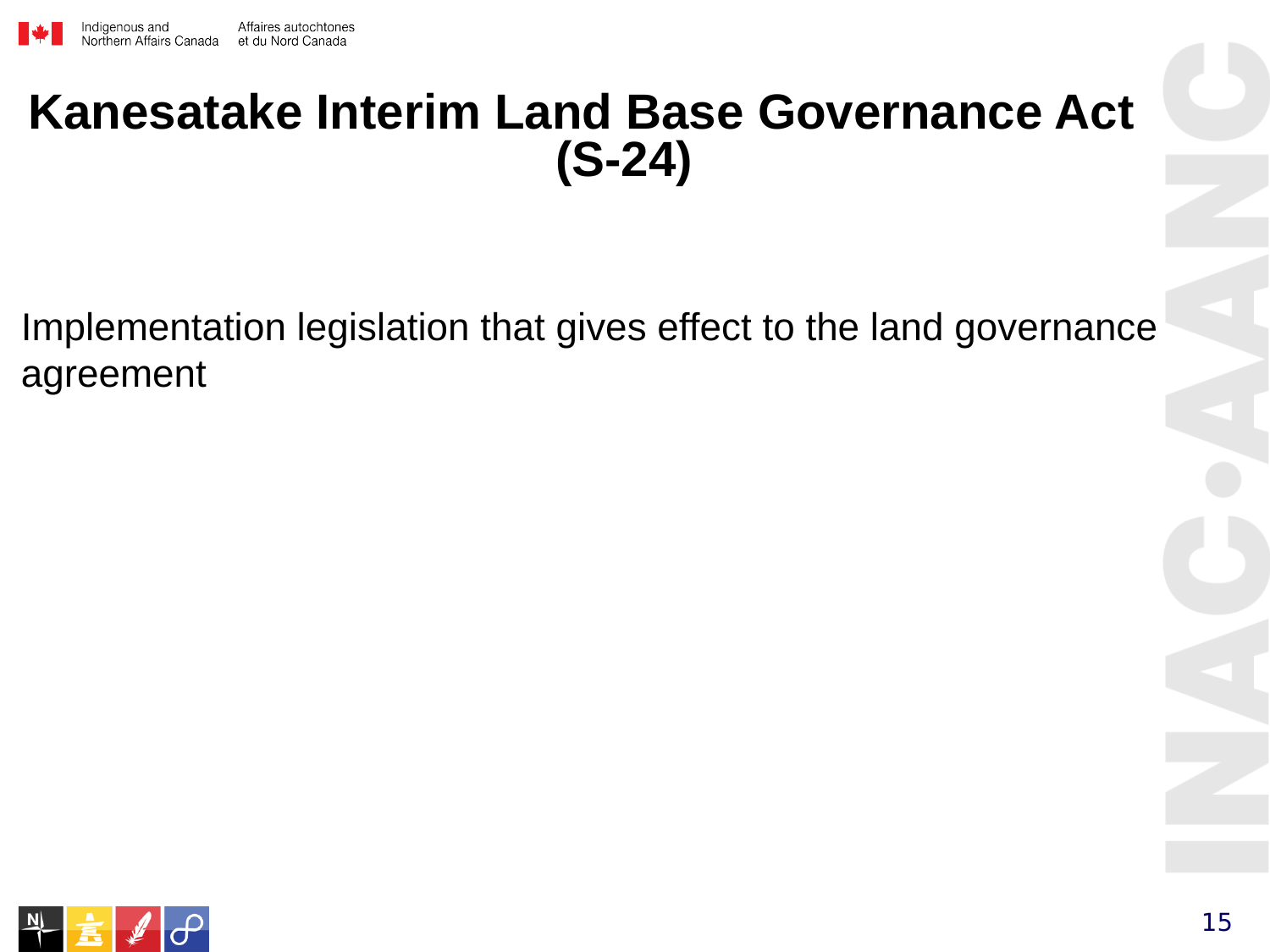

Kanesatake Interim Land Base Governance Act (S-24)

Implementation legislation that gives effect to the land governance agreement
15